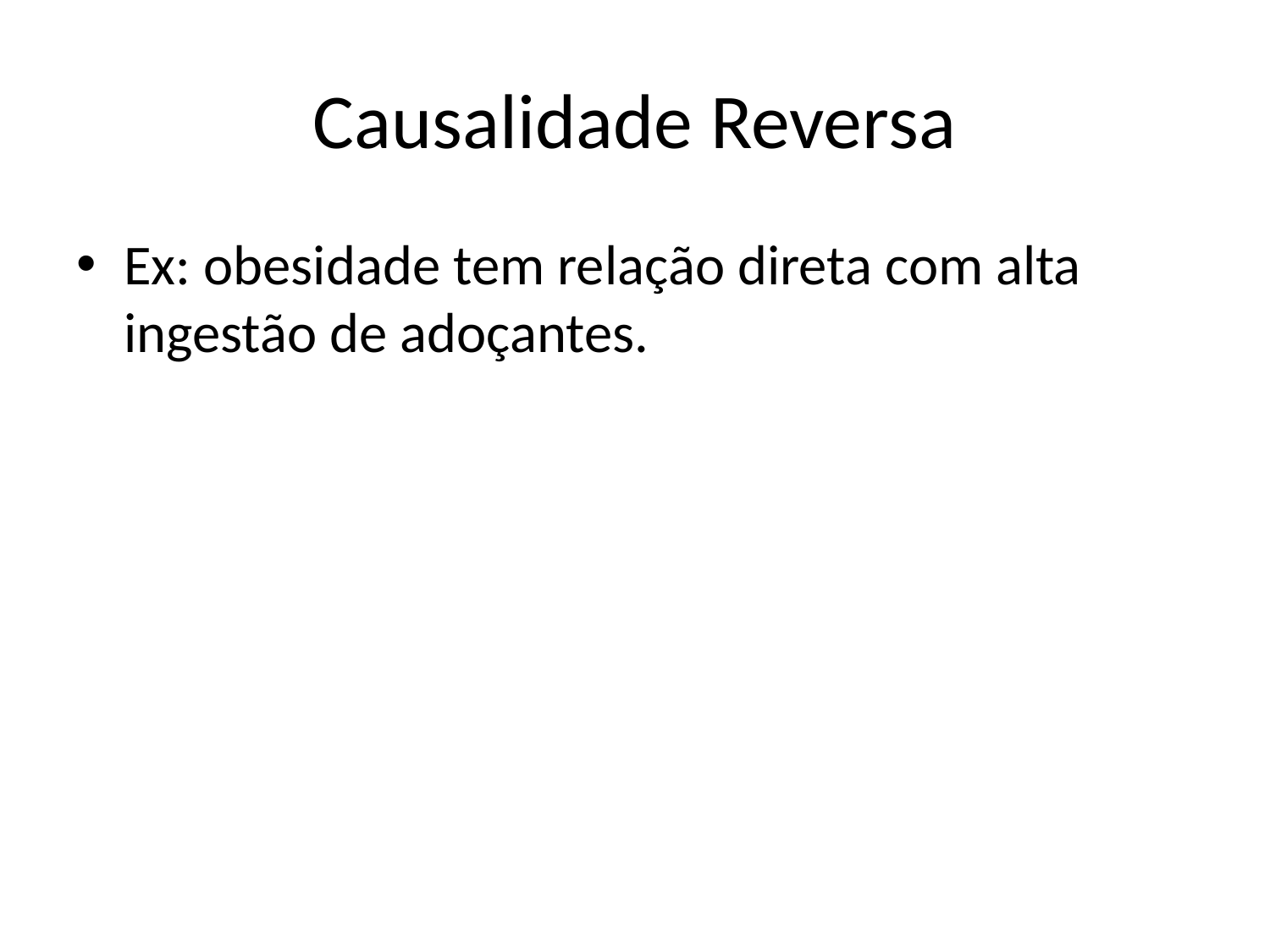

# Causalidade Reversa
Ex: obesidade tem relação direta com alta ingestão de adoçantes.